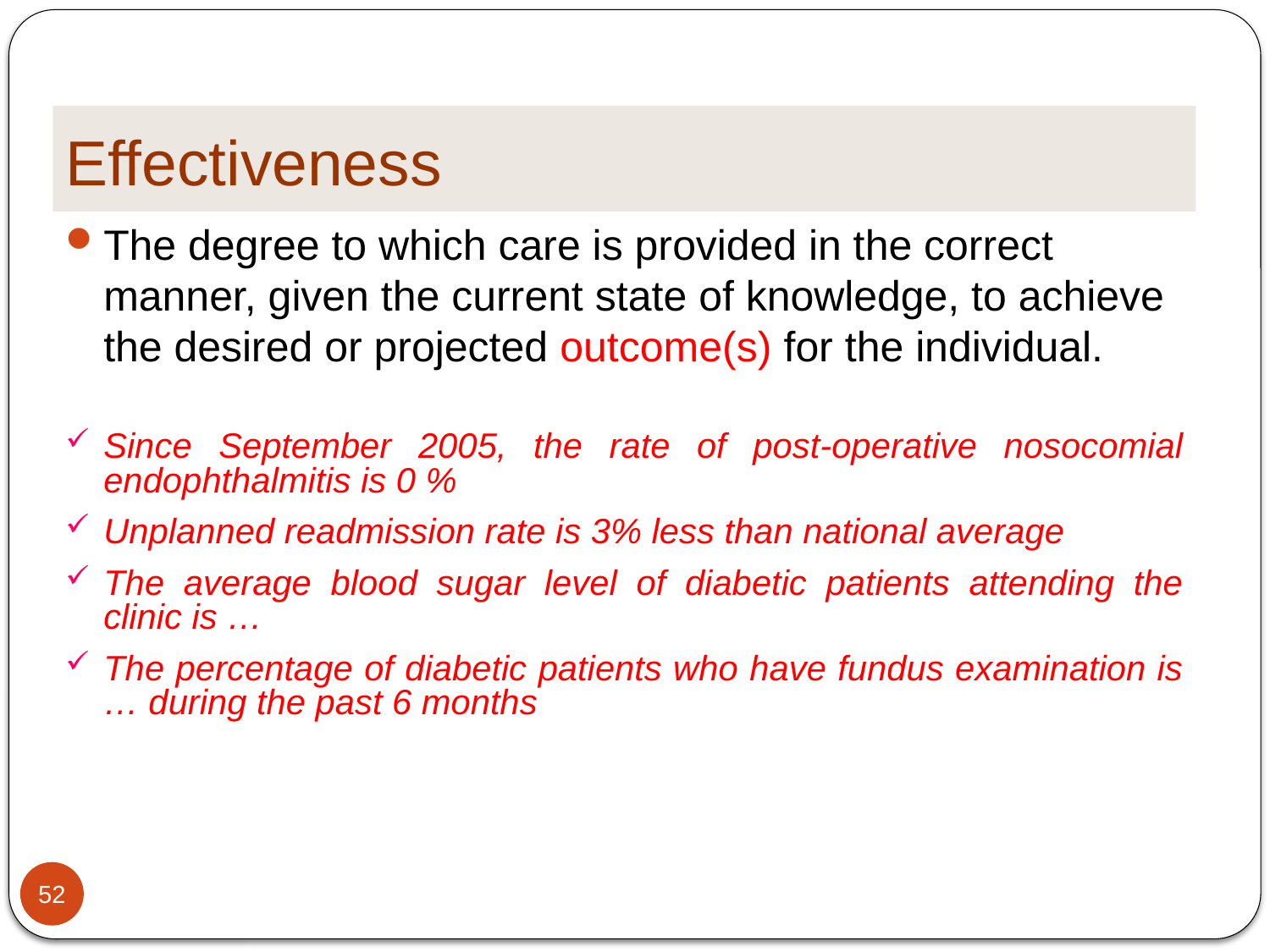

# Effectiveness
The degree to which care is provided in the correct manner, given the current state of knowledge, to achieve the desired or projected outcome(s) for the individual.

Since September 2005, the rate of post-operative nosocomial endophthalmitis is 0 %
Unplanned readmission rate is 3% less than national average
The average blood sugar level of diabetic patients attending the clinic is …
The percentage of diabetic patients who have fundus examination is … during the past 6 months

52